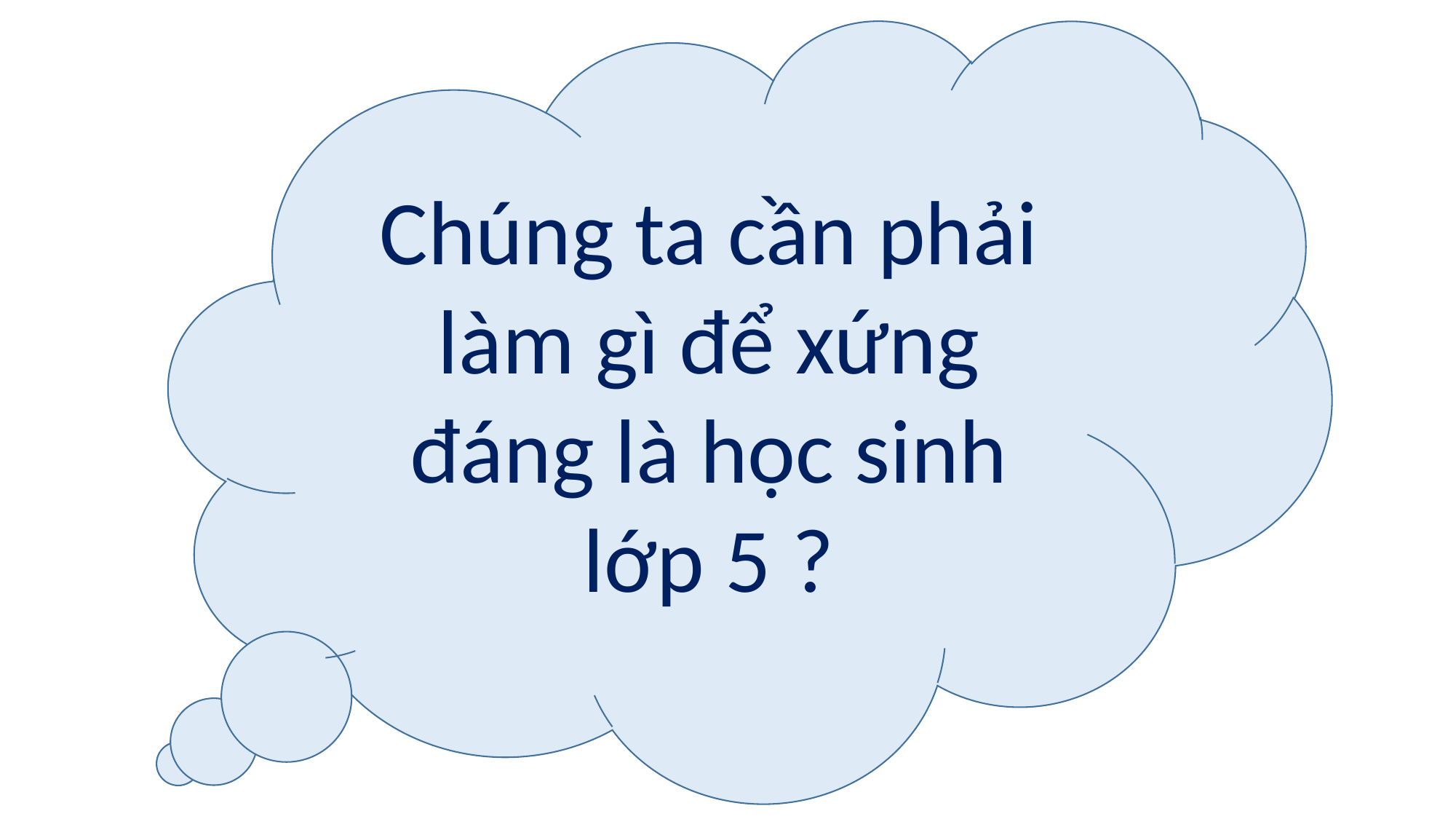

Chúng ta cần phải làm gì để xứng đáng là học sinh lớp 5 ?
#